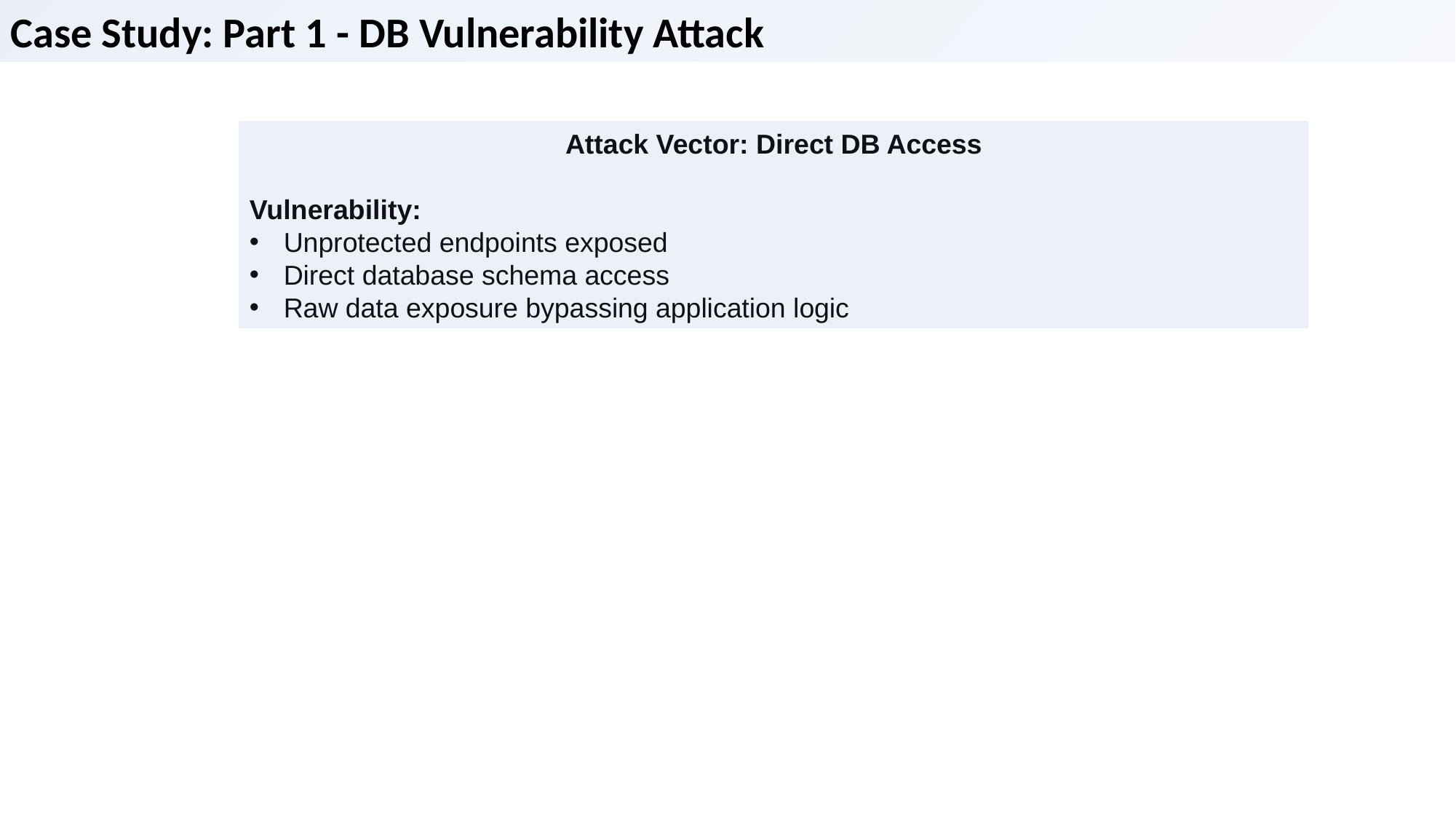

Case Study: Part 1 - DB Vulnerability Attack
Attack Vector: Direct DB Access

Vulnerability:
Unprotected endpoints exposed
Direct database schema access
Raw data exposure bypassing application logic